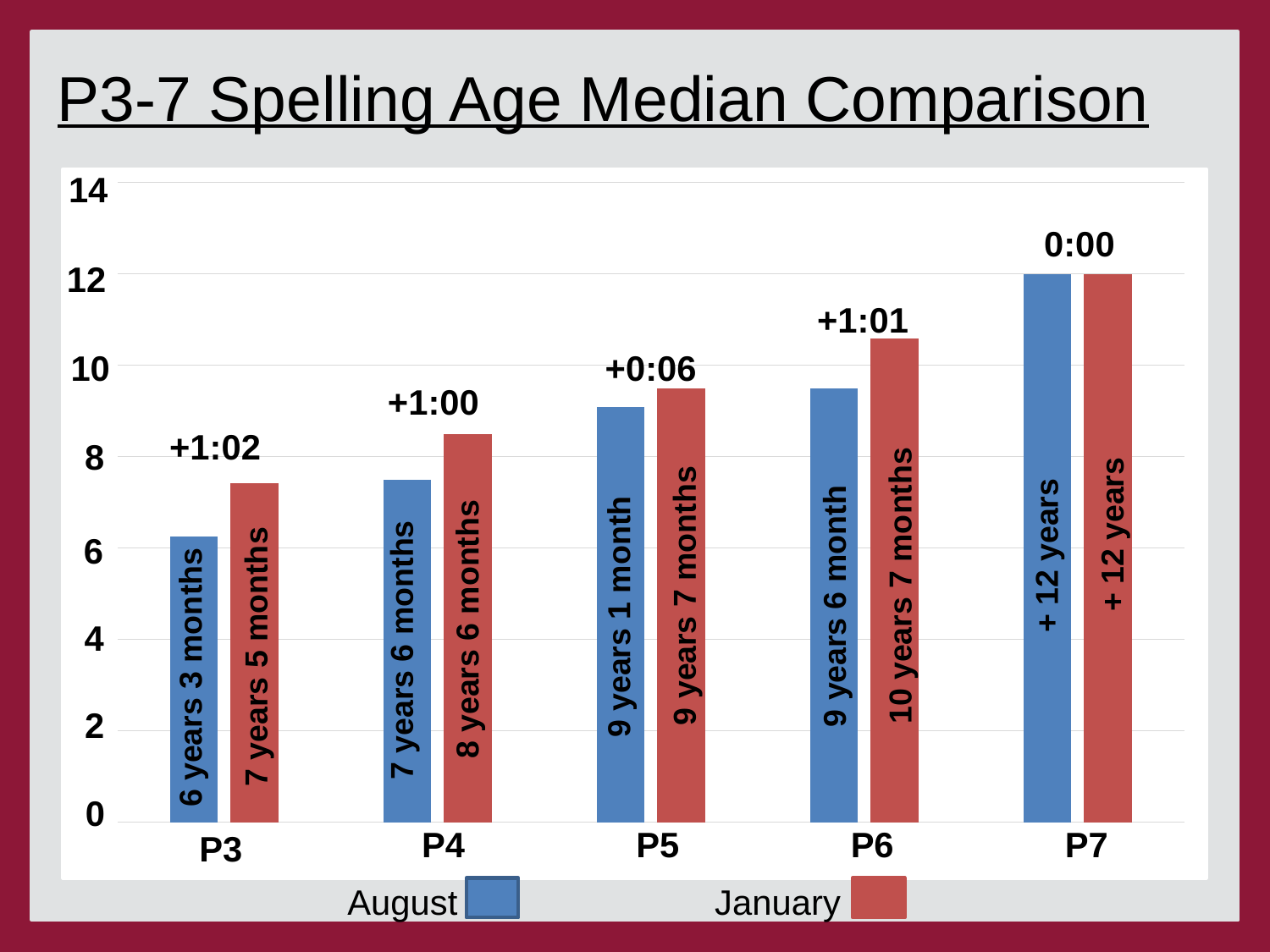

P3-7 Spelling Age Median Comparison
14

### Chart

| Category | Aug | Jan |
|---|---|---|
| P3 | 6.25 | 7.416666667 |
| P4 | 7.5 | 8.5 |
| P5 | 9.0833333 | 9.5 |
| P6 | 9.5 | 10.583333 |
| P7 | 12.0 | 12.0 |
0:00
12
+1:01
#
10
+0:06
+1:00
+1:02
8
+ 12 years
6
+ 12 years

10 years 7 months
9 years 7 months
9 years 6 month
9 years 1 month
8 years 6 months
4
7 years 6 months
7 years 5 months
6 years 3 months
2
0
P4
P5
P6
P7
P3
January
August